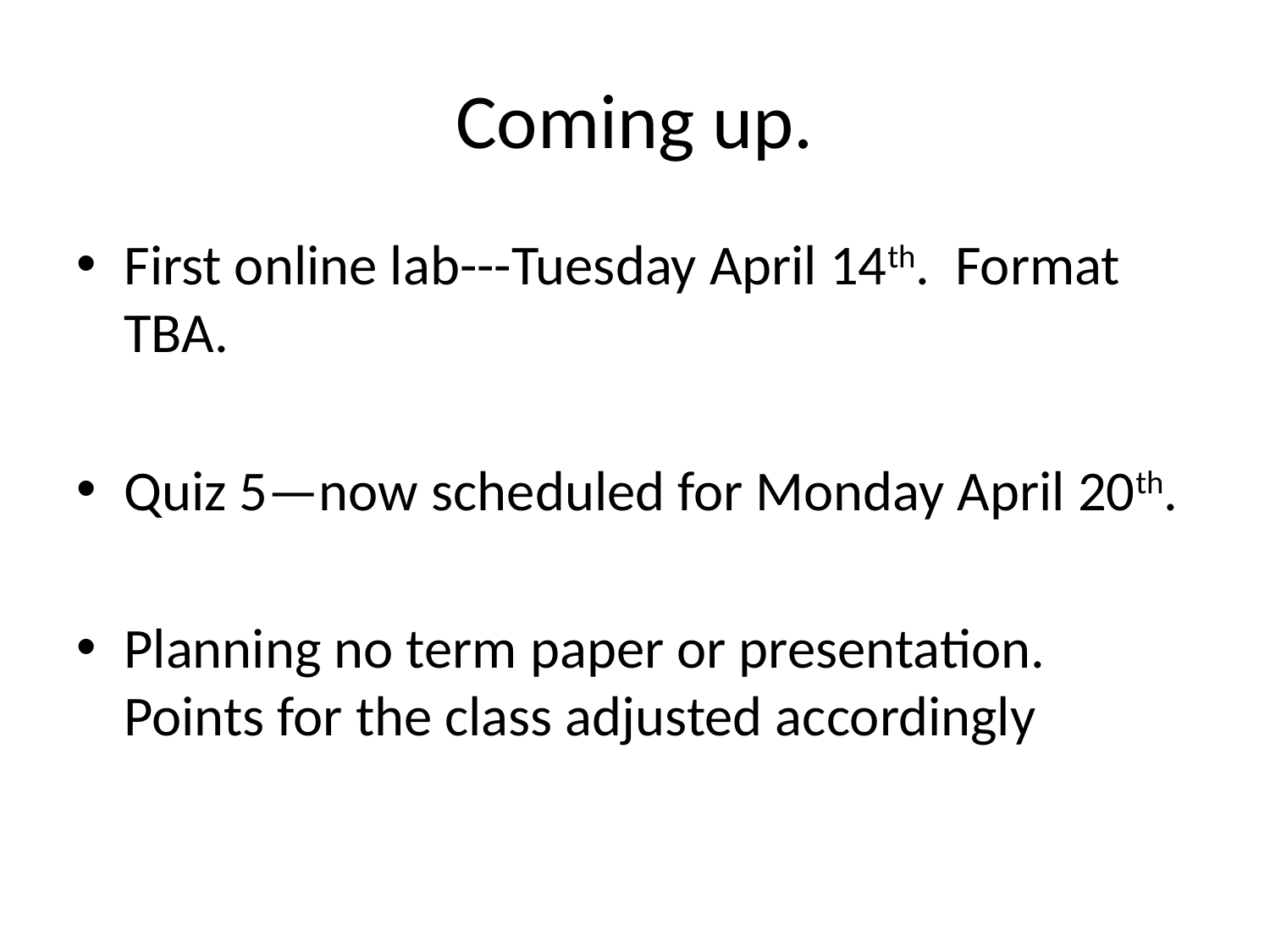

# Coming up.
First online lab---Tuesday April 14th.  Format TBA.

Quiz 5—now scheduled for Monday April 20th.

Planning no term paper or presentation.  Points for the class adjusted accordingly